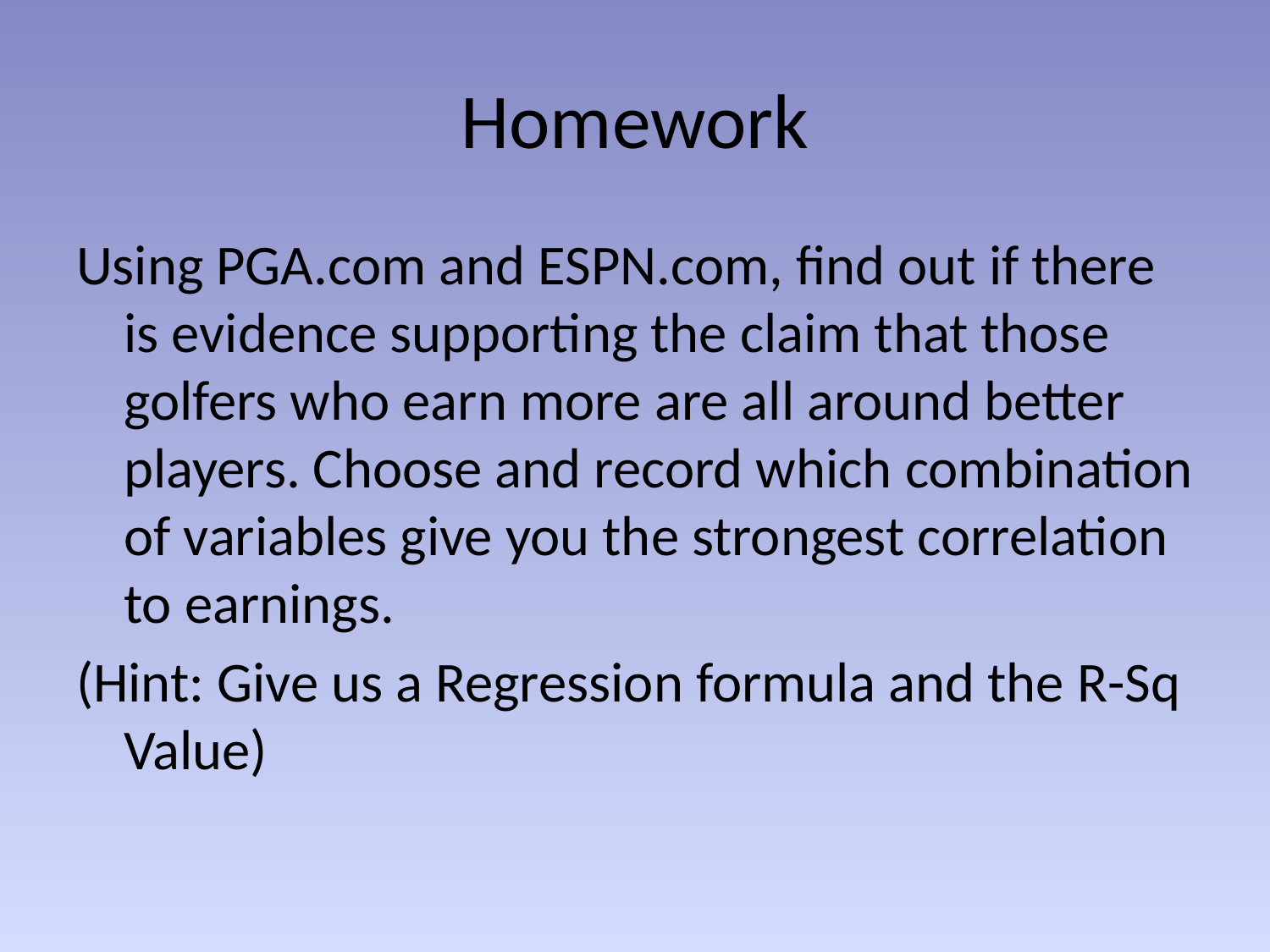

# Homework
Using PGA.com and ESPN.com, find out if there is evidence supporting the claim that those golfers who earn more are all around better players. Choose and record which combination of variables give you the strongest correlation to earnings.
(Hint: Give us a Regression formula and the R-Sq Value)